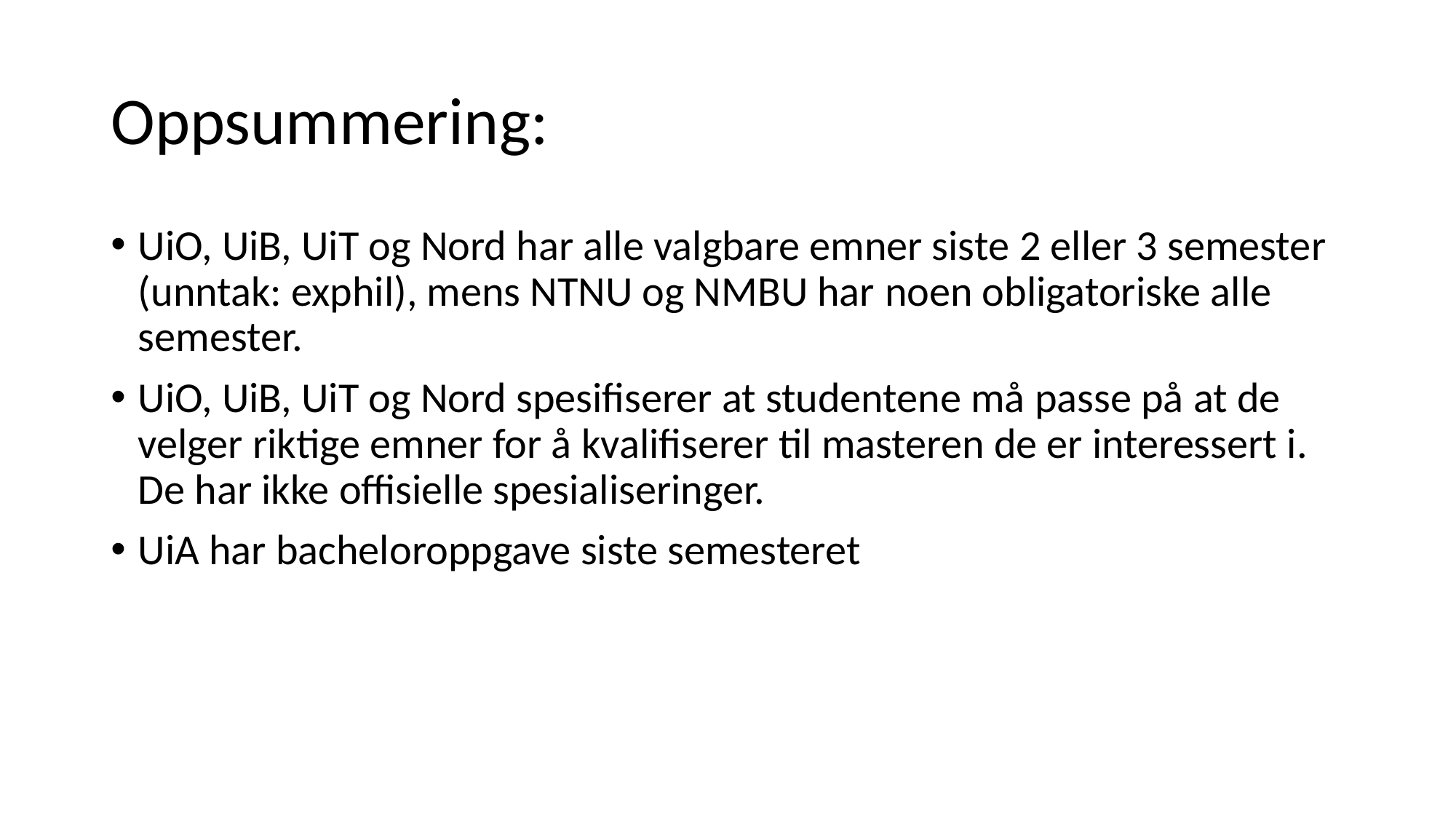

# Oppsummering:
UiO, UiB, UiT og Nord har alle valgbare emner siste 2 eller 3 semester (unntak: exphil), mens NTNU og NMBU har noen obligatoriske alle semester.
UiO, UiB, UiT og Nord spesifiserer at studentene må passe på at de velger riktige emner for å kvalifiserer til masteren de er interessert i. De har ikke offisielle spesialiseringer.
UiA har bacheloroppgave siste semesteret